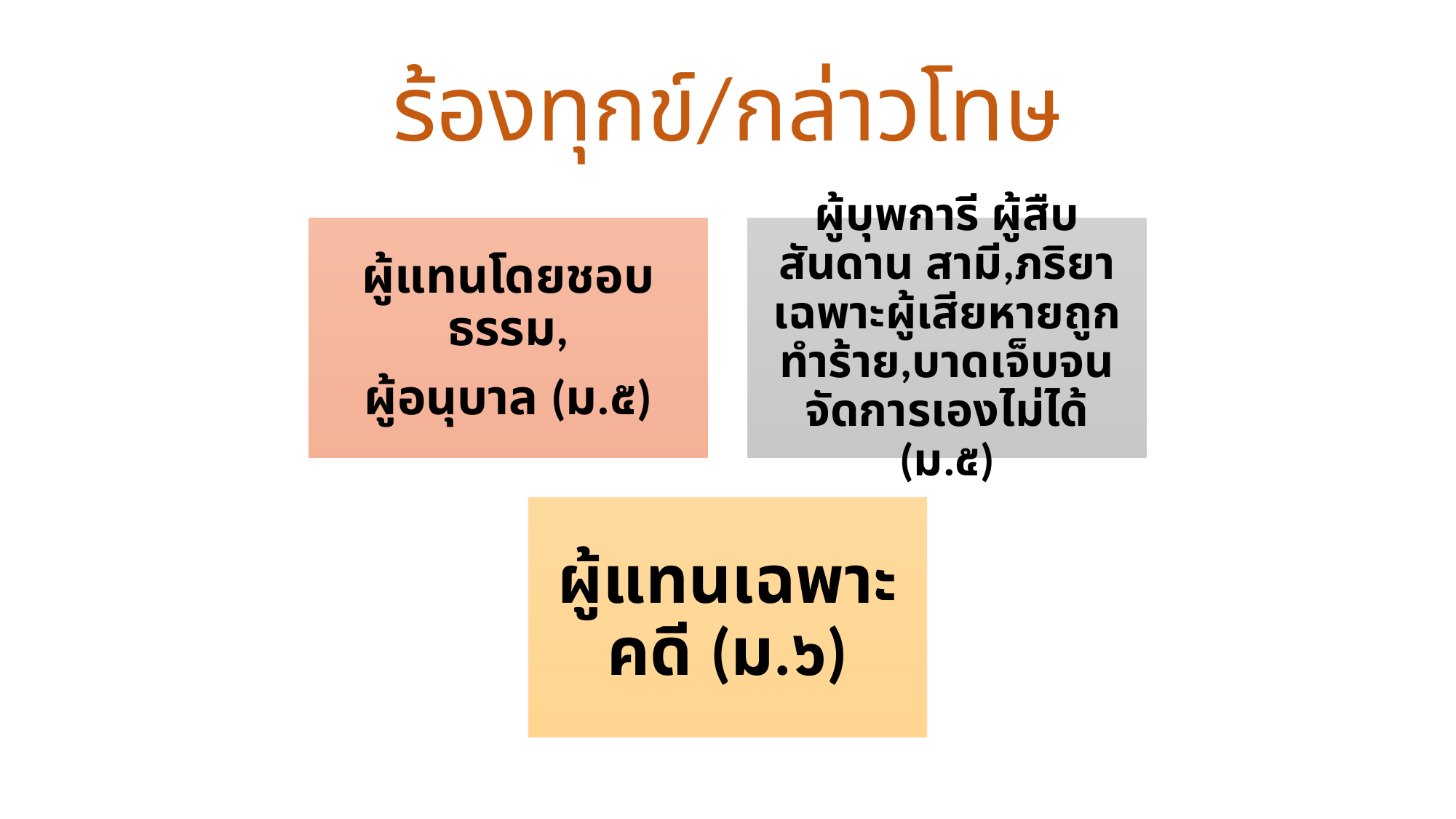

# ร้องทุกข์/กล่าวโทษ
ผู้แทนโดยชอบธรรม,
ผู้อนุบาล (ม.๕)
ผู้บุพการี ผู้สืบสันดาน สามี,ภริยา เฉพาะผู้เสียหายถูกทำร้าย,บาดเจ็บจนจัดการเองไม่ได้ (ม.๕)
ผู้แทนเฉพาะคดี (ม.๖)